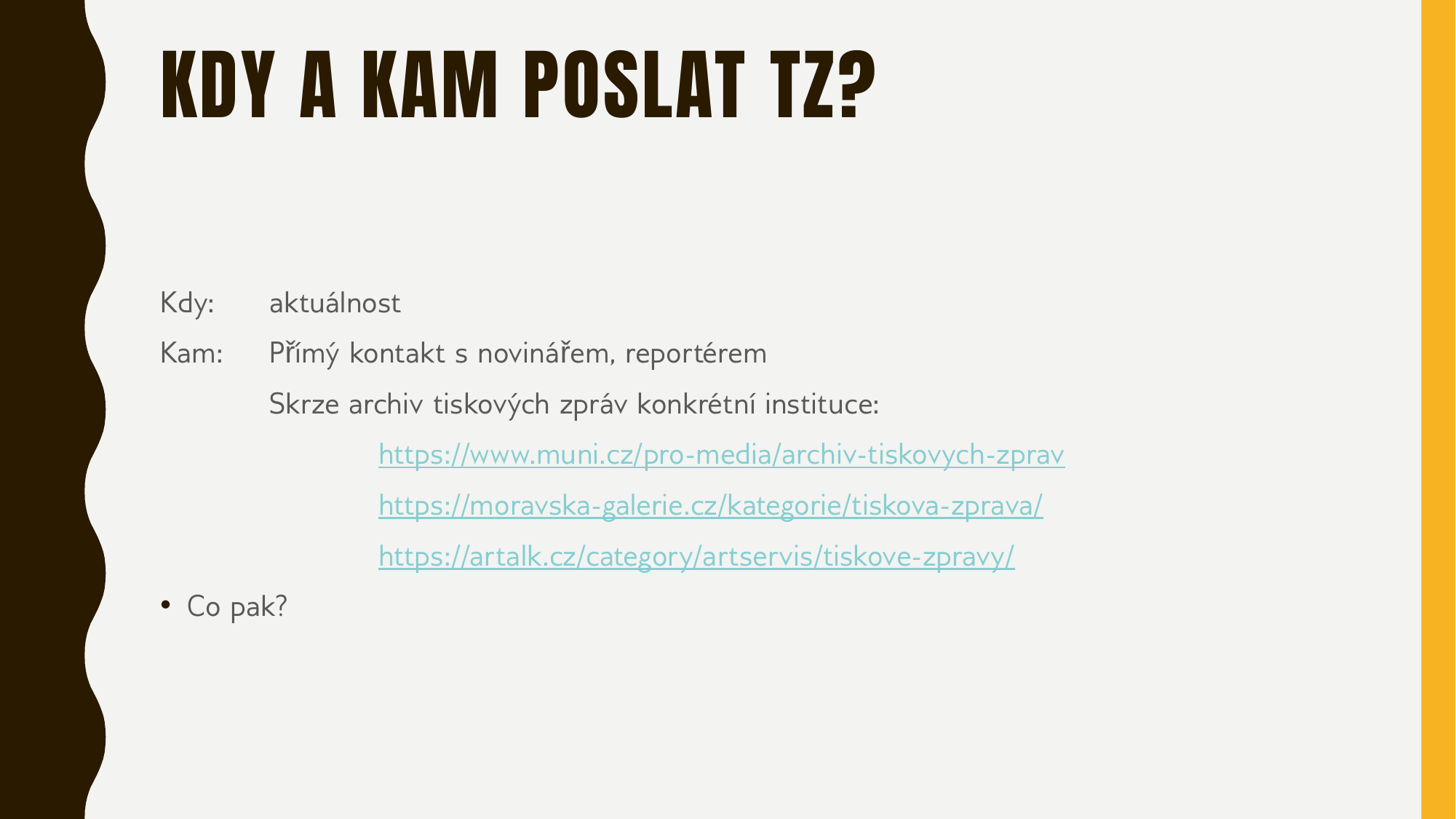

# Kdy a Kam poslat TZ?
Kdy: 	aktuálnost
Kam: 	Přímý kontakt s novinářem, reportérem
	Skrze archiv tiskových zpráv konkrétní instituce:
		https://www.muni.cz/pro-media/archiv-tiskovych-zprav
		https://moravska-galerie.cz/kategorie/tiskova-zprava/
		https://artalk.cz/category/artservis/tiskove-zpravy/
Co pak?